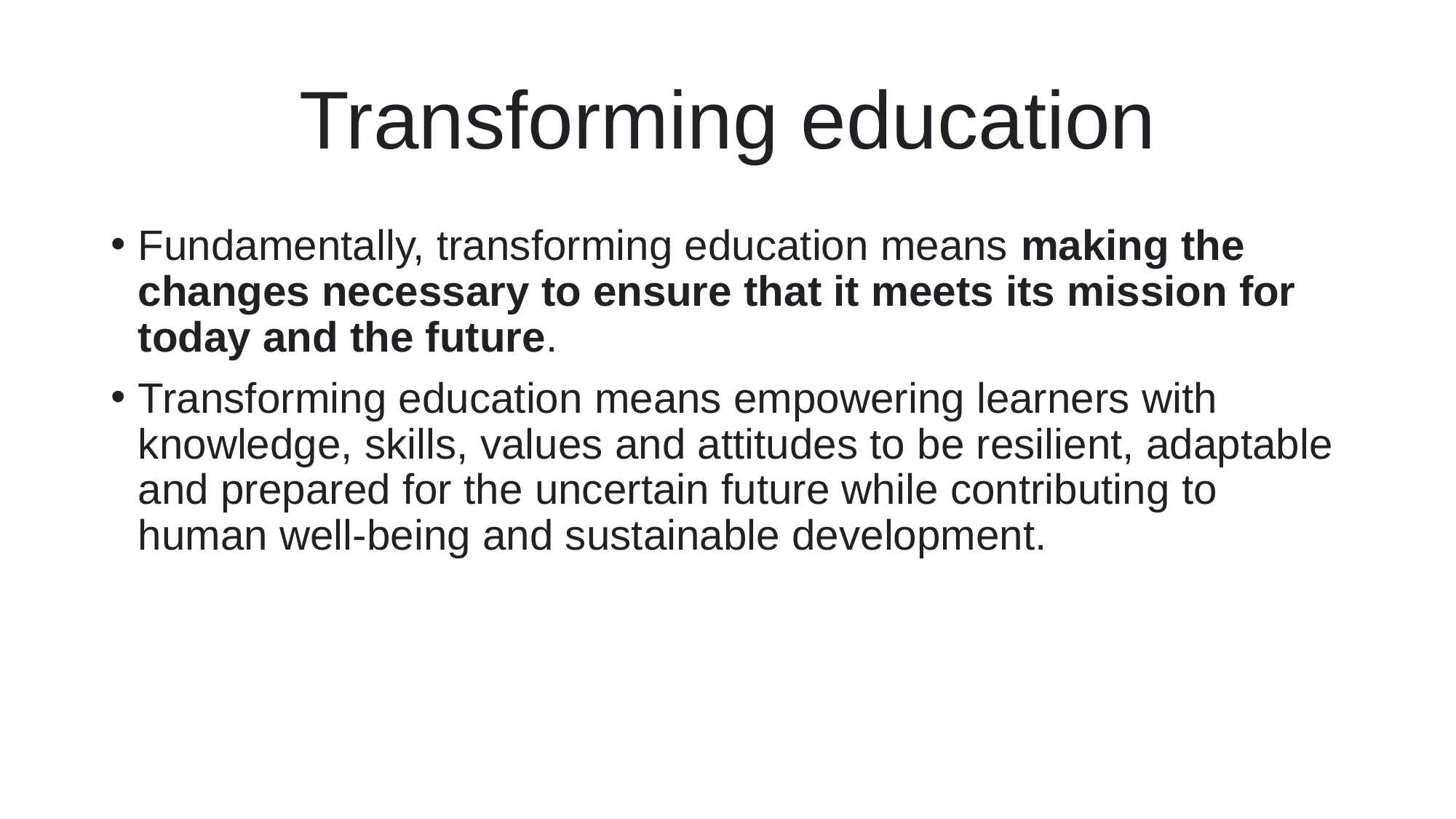

# Transforming education
Fundamentally, transforming education means making the changes necessary to ensure that it meets its mission for today and the future.
Transforming education means empowering learners with knowledge, skills, values and attitudes to be resilient, adaptable and prepared for the uncertain future while contributing to human well-being and sustainable development.